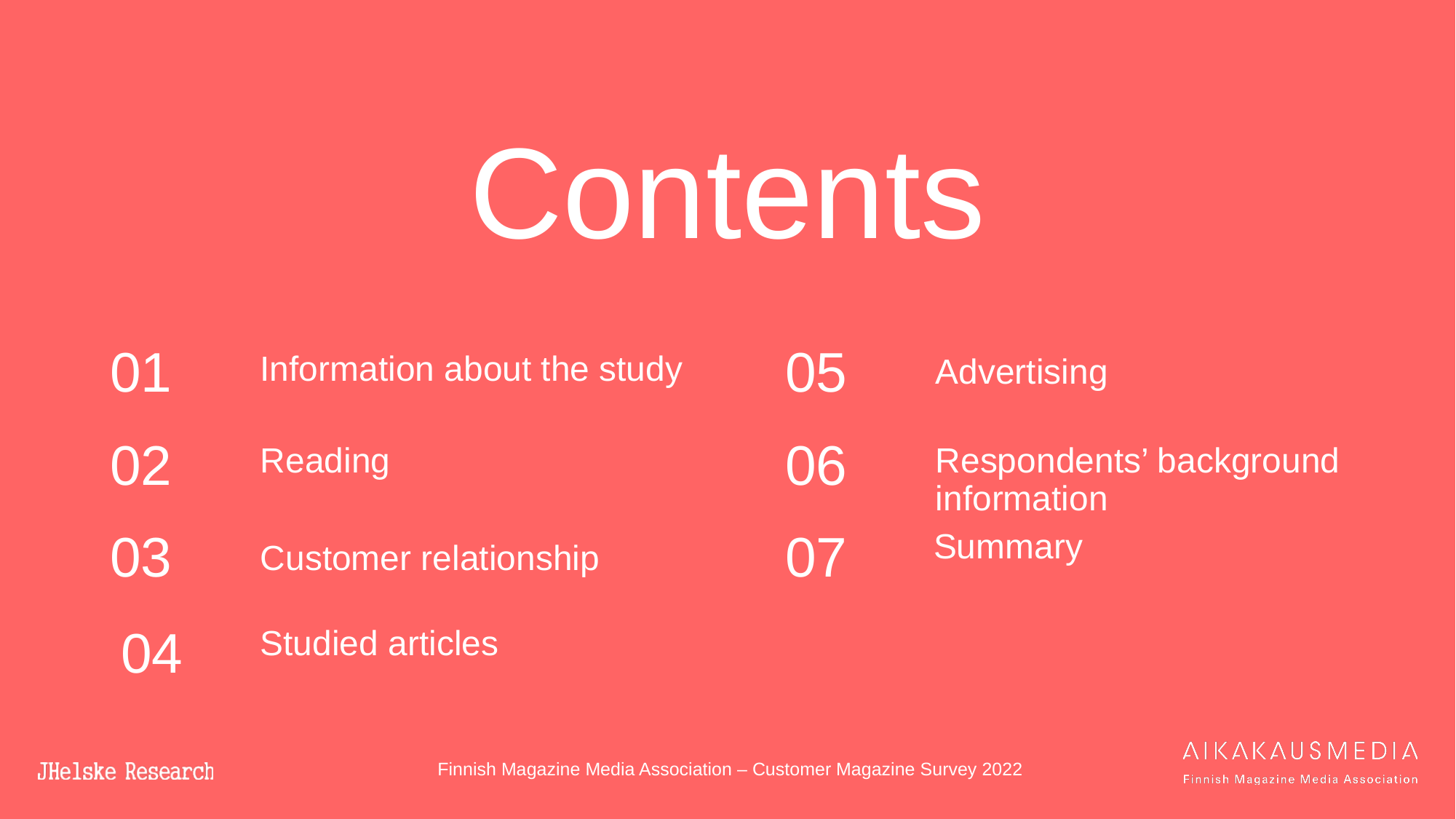

# Contents
Information about the study
01
05
Advertising
02
06
Reading
Respondents’ background information
03
07
Summary
Customer relationship

04
Studied articles